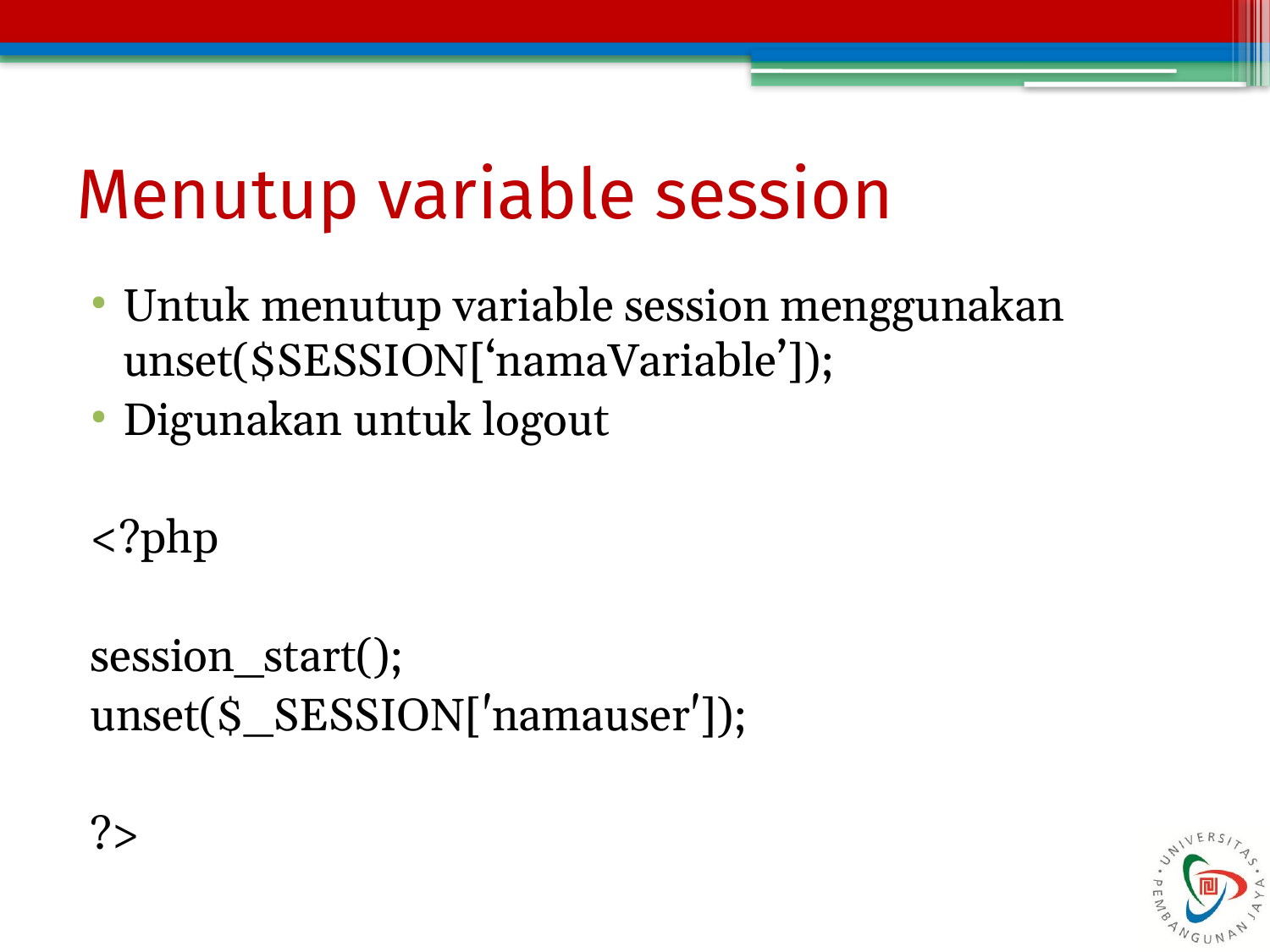

# Menutup variable session
Untuk menutup variable session menggunakan unset($SESSION[‘namaVariable’]);
Digunakan untuk logout

<?php

session_start();
unset($_SESSION['namauser']);

?>